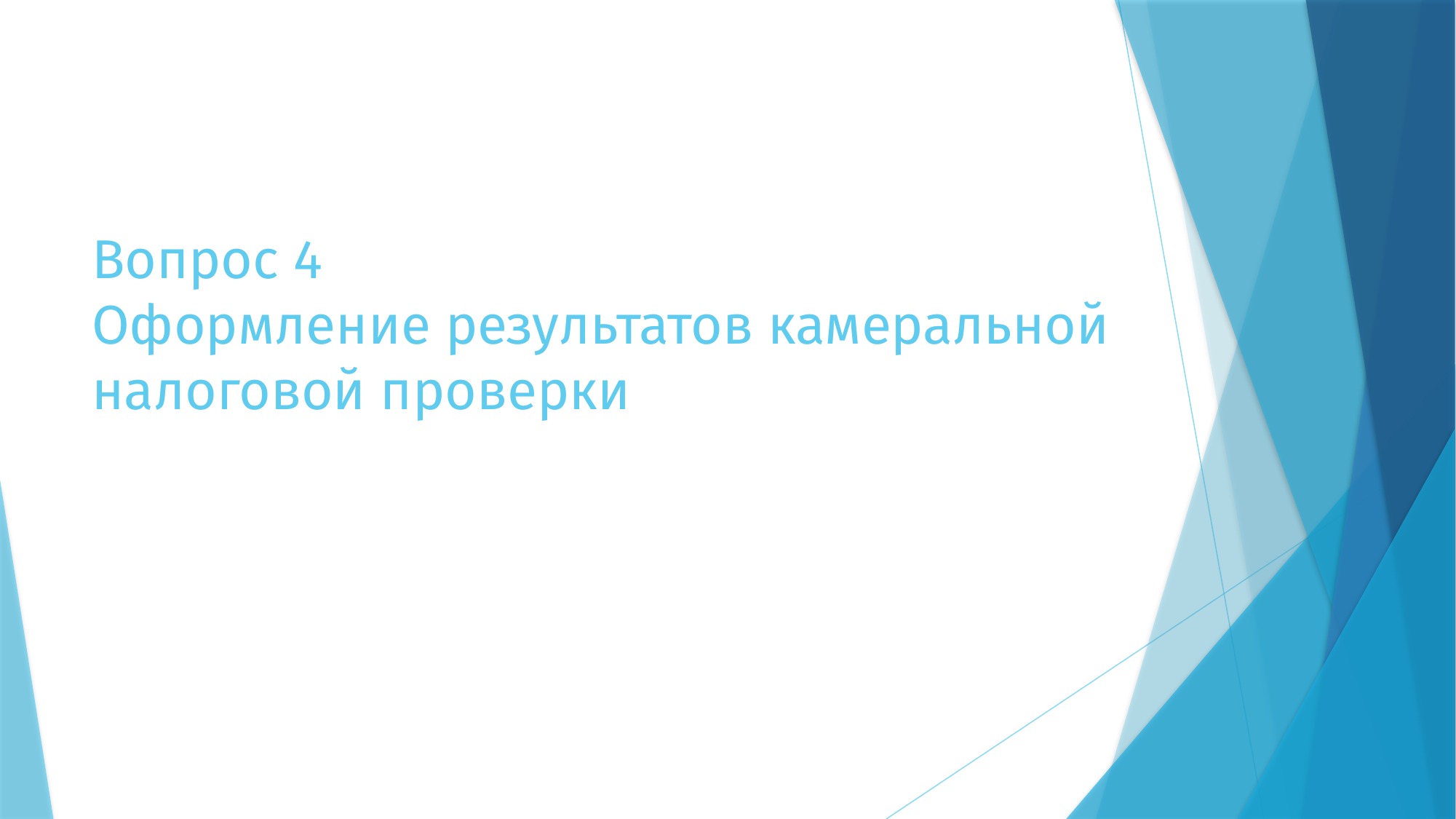

# Вопрос 4 Оформление результатов камеральной налоговой проверки